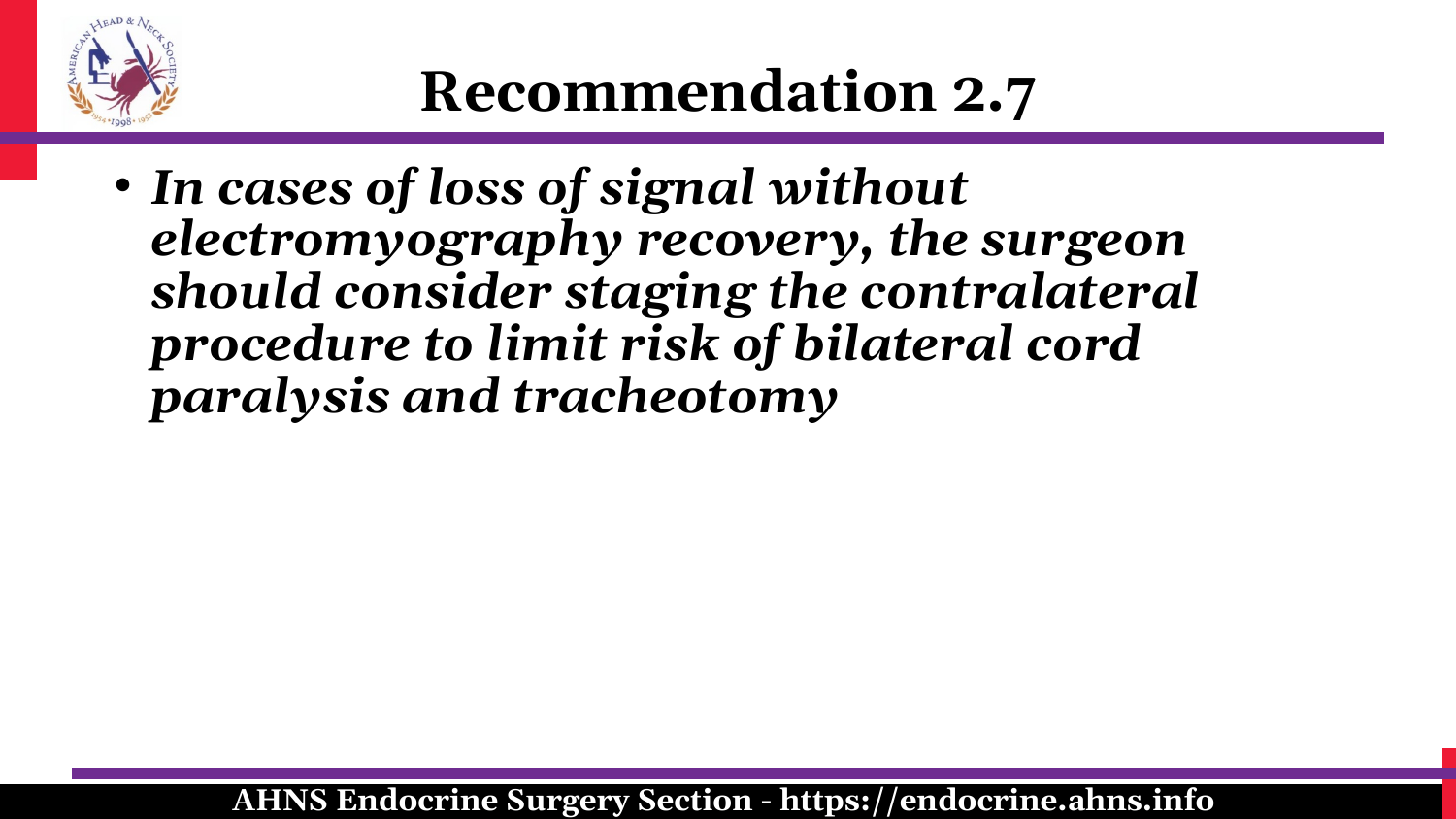

Recommendation 2.7
In cases of loss of signal without electromyography recovery, the surgeon should consider staging the contralateral procedure to limit risk of bilateral cord paralysis and tracheotomy